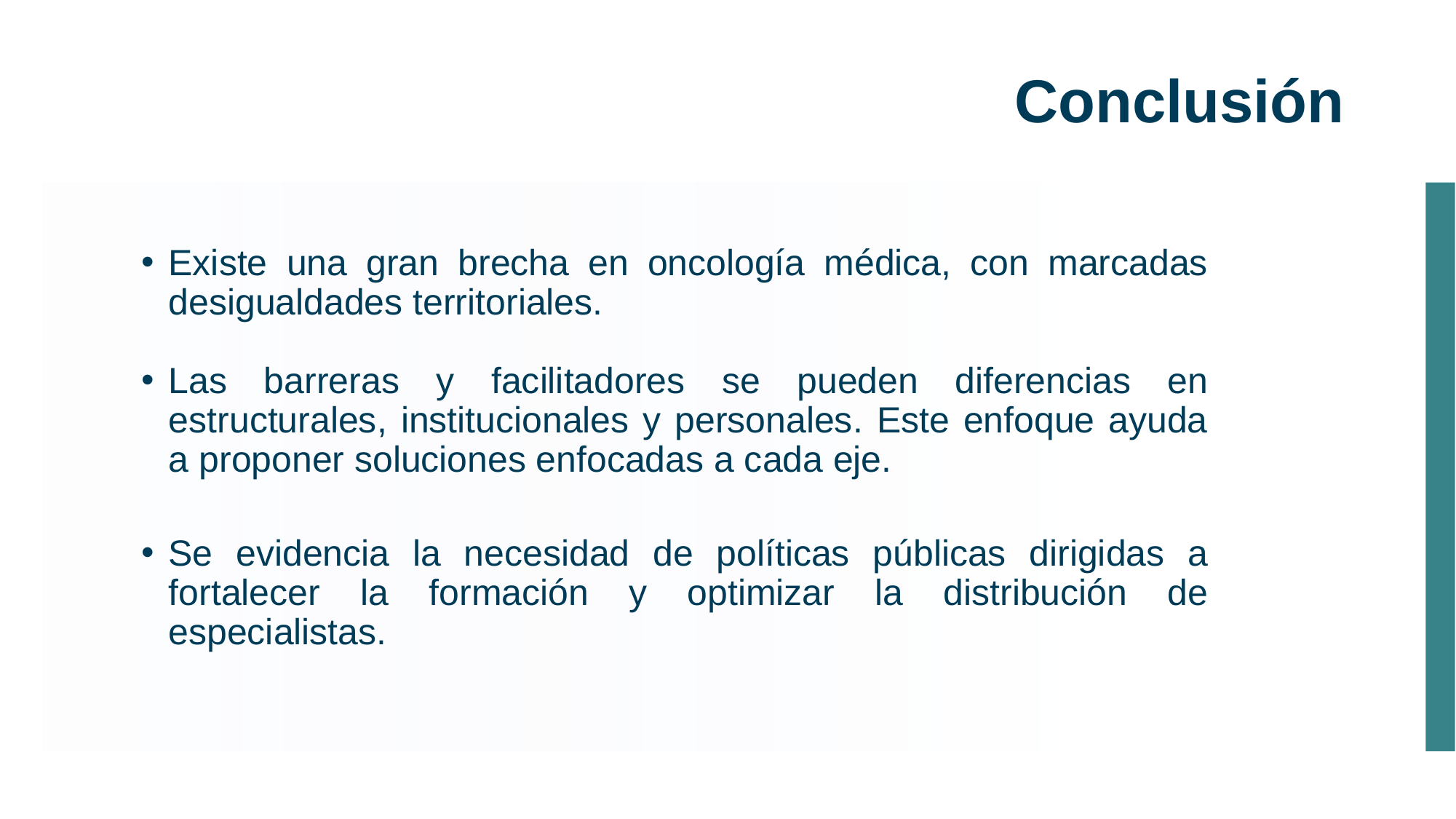

# Conclusión

Existe una gran brecha en oncología médica, con marcadas desigualdades territoriales.

Las barreras y facilitadores se pueden diferencias en estructurales, institucionales y personales. Este enfoque ayuda a proponer soluciones enfocadas a cada eje.

Se evidencia la necesidad de políticas públicas dirigidas a fortalecer la formación y optimizar la distribución de especialistas.